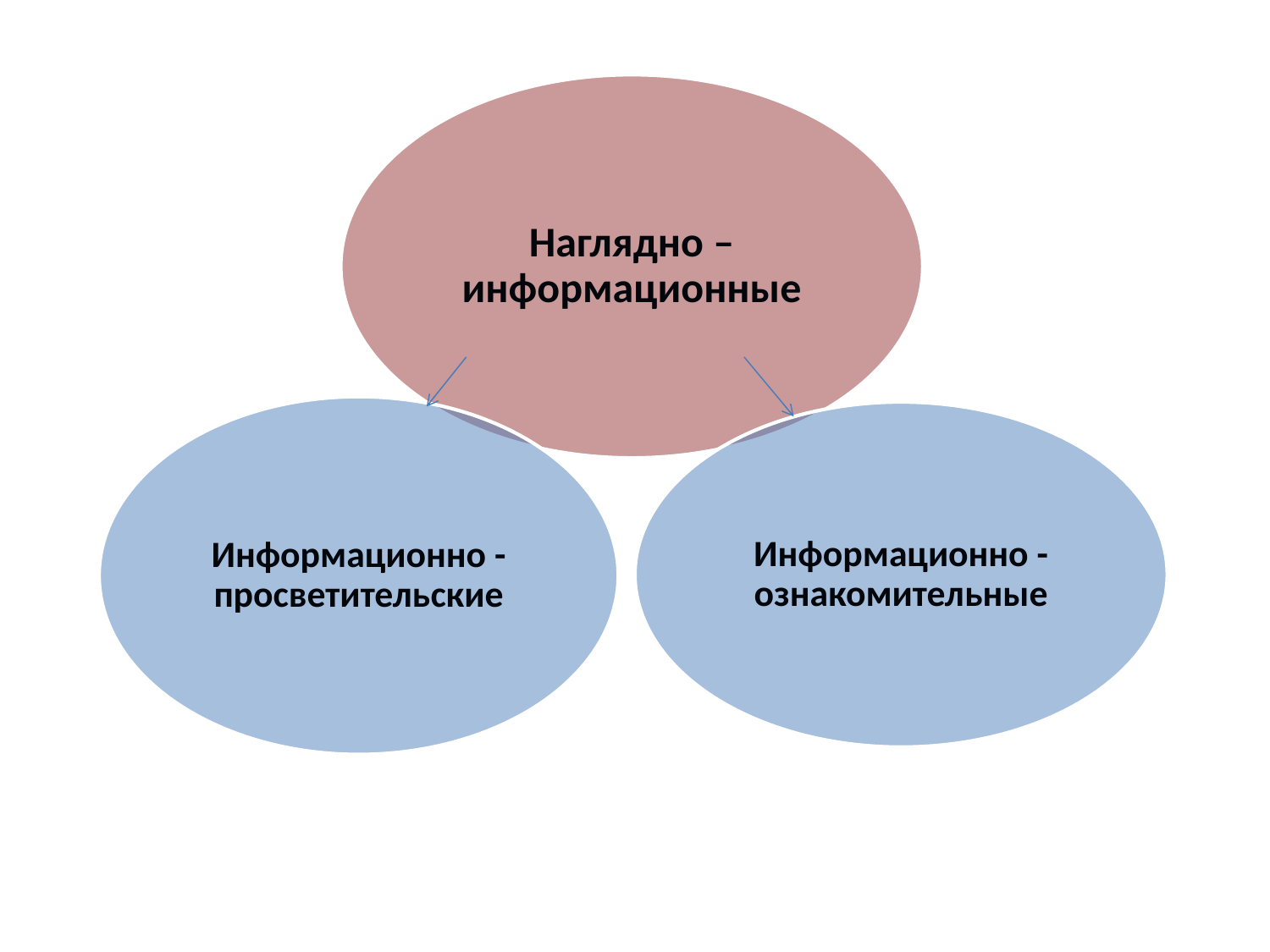

Наглядно – информационные
Информационно - просветительские
Информационно - ознакомительные